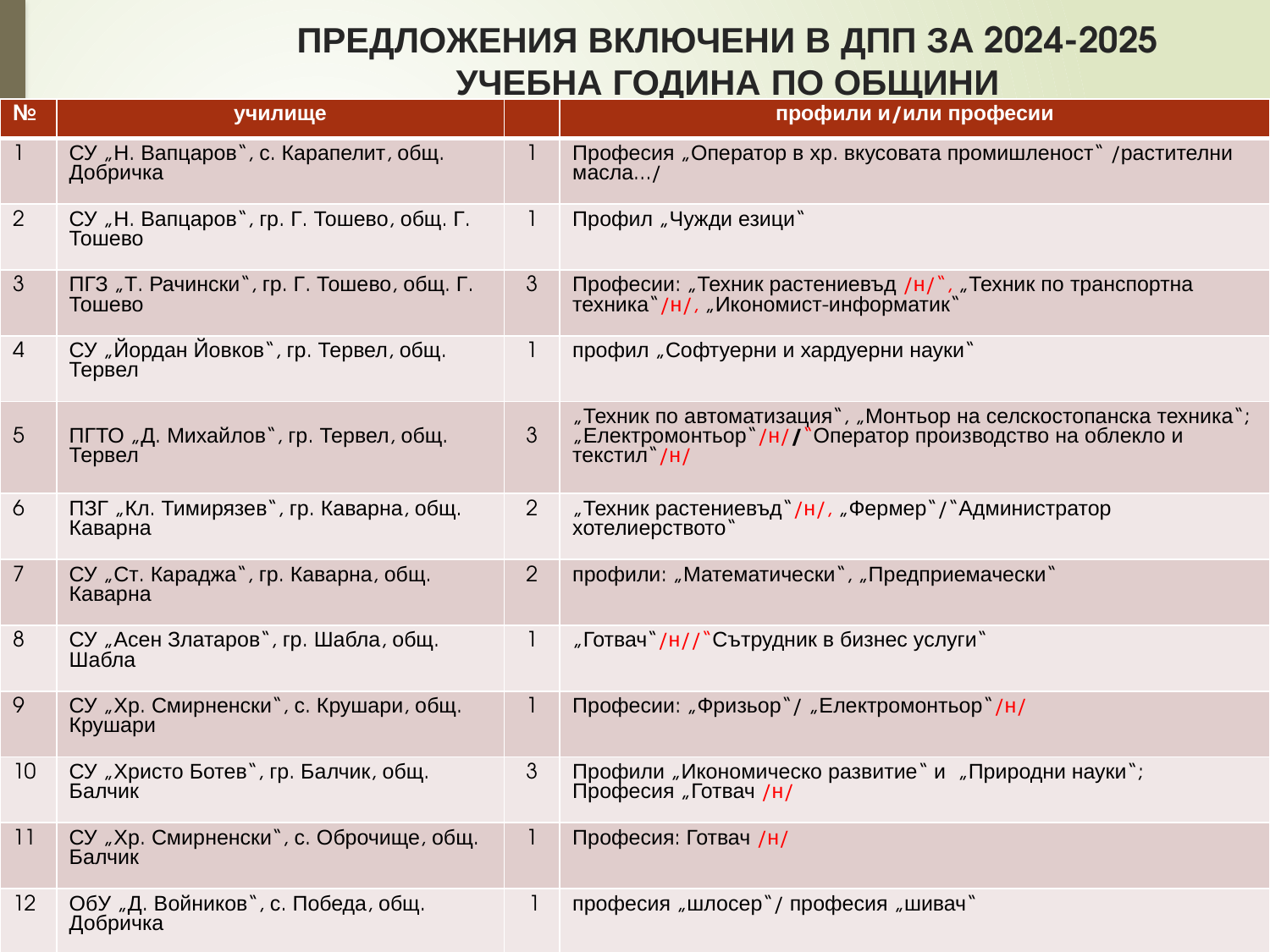

# ПРЕДЛОЖЕНИЯ ВКЛЮЧЕНИ В ДПП ЗА 2024-2025 УЧЕБНА ГОДИНА ПО ОБЩИНИ
| № | училище |  | профили и/или професии |
| --- | --- | --- | --- |
| 1 | СУ „Н. Вапцаров“, с. Карапелит, общ. Добричка | 1 | Професия „Оператор в хр. вкусовата промишленост“ /растителни масла…/ |
| 2 | СУ „Н. Вапцаров“, гр. Г. Тошево, общ. Г. Тошево | 1 | Профил „Чужди езици“ |
| 3 | ПГЗ „Т. Рачински“, гр. Г. Тошево, общ. Г. Тошево | 3 | Професии: „Техник растениевъд /н/“, „Техник по транспортна техника“/н/, „Икономист-информатик“ |
| 4 | СУ „Йордан Йовков“, гр. Тервел, общ. Тервел | 1 | профил „Софтуерни и хардуерни науки“ |
| 5 | ПГТО „Д. Михайлов“, гр. Тервел, общ. Тервел | 3 | „Техник по автоматизация“, „Монтьор на селскостопанска техника“; „Електромонтьор“/н//“Оператор производство на облекло и текстил“/н/ |
| 6 | ПЗГ „Кл. Тимирязев“, гр. Каварна, общ. Каварна | 2 | „Техник растениевъд“/н/, „Фермер“/“Администратор хотелиерството“ |
| 7 | СУ „Ст. Караджа“, гр. Каварна, общ. Каварна | 2 | профили: „Математически“, „Предприемачески“ |
| 8 | СУ „Асен Златаров“, гр. Шабла, общ. Шабла | 1 | „Готвач“/н//“Сътрудник в бизнес услуги“ |
| 9 | СУ „Хр. Смирненски“, с. Крушари, общ. Крушари | 1 | Професии: „Фризьор“/ „Електромонтьор“/н/ |
| 10 | СУ „Христо Ботев“, гр. Балчик, общ. Балчик | 3 | Профили „Икономическо развитие“ и „Природни науки“; Професия „Готвач /н/ |
| 11 | СУ „Хр. Смирненски“, с. Оброчище, общ. Балчик | 1 | Професия: Готвач /н/ |
| 12 | ОбУ „Д. Войников“, с. Победа, общ. Добричка | 1 | професия „шлосер“/ професия „шивач“ |
|  | Общо | 20 |  |